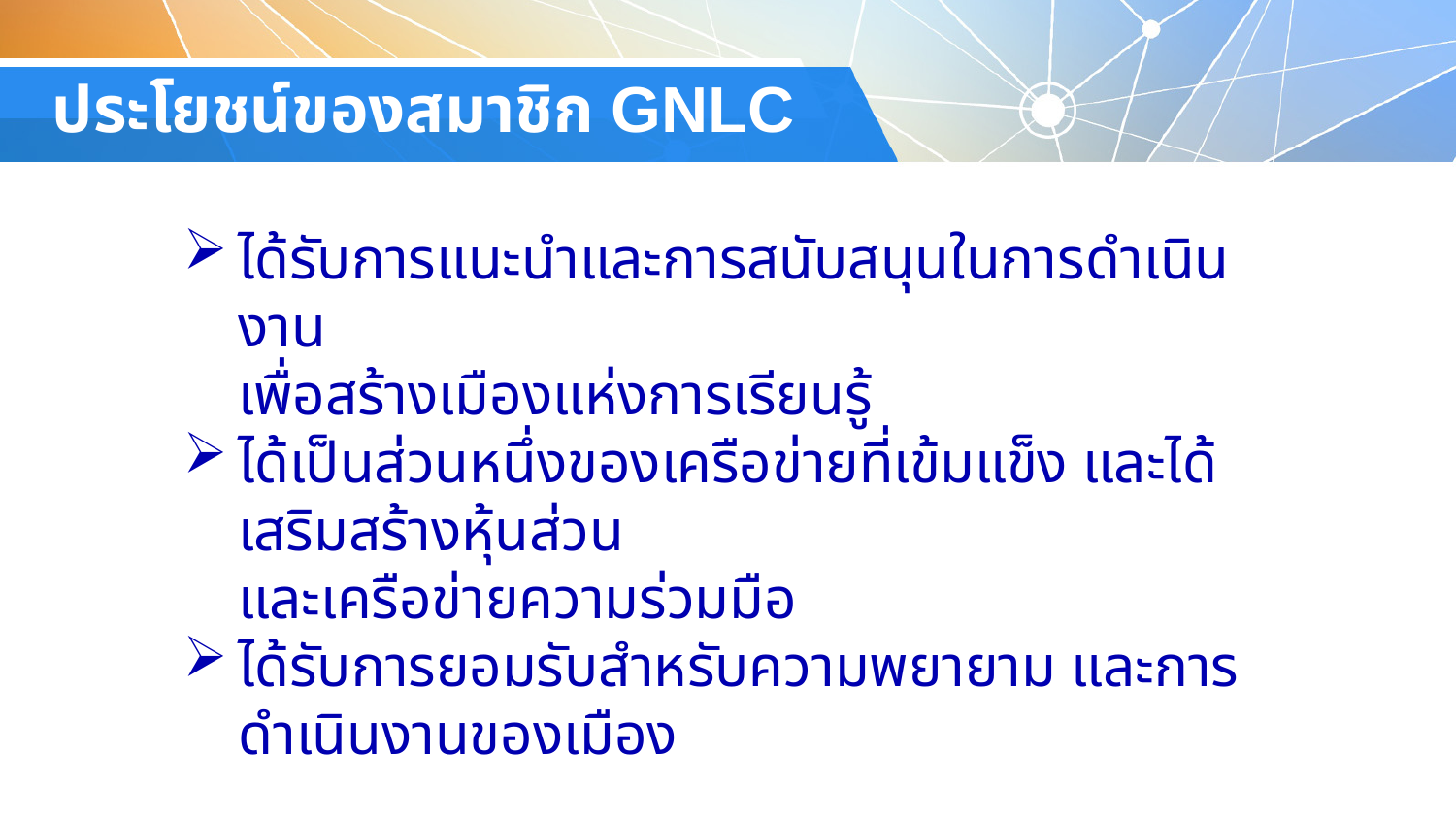

# ประโยชน์ของสมาชิก GNLC
ได้รับการแนะนำและการสนับสนุนในการดำเนินงาน
เพื่อสร้างเมืองแห่งการเรียนรู้
ได้เป็นส่วนหนึ่งของเครือข่ายที่เข้มแข็ง และได้เสริมสร้างหุ้นส่วน
และเครือข่ายความร่วมมือ
ได้รับการยอมรับสำหรับความพยายาม และการดำเนินงานของเมือง